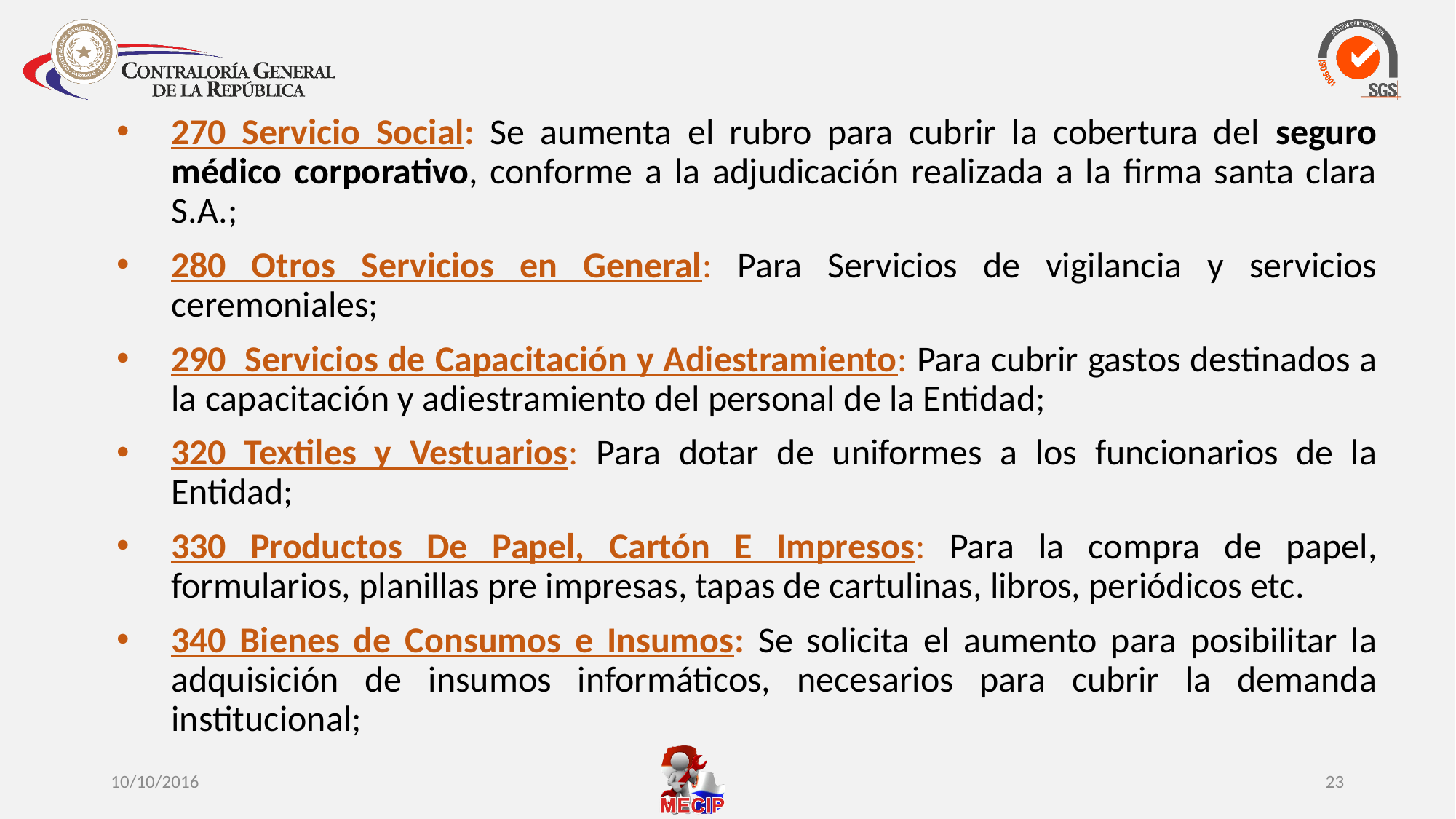

270 Servicio Social: Se aumenta el rubro para cubrir la cobertura del seguro médico corporativo, conforme a la adjudicación realizada a la firma santa clara S.A.;
280 Otros Servicios en General: Para Servicios de vigilancia y servicios ceremoniales;
290  Servicios de Capacitación y Adiestramiento: Para cubrir gastos destinados a la capacitación y adiestramiento del personal de la Entidad;
320 Textiles y Vestuarios: Para dotar de uniformes a los funcionarios de la Entidad;
330 Productos De Papel, Cartón E Impresos: Para la compra de papel, formularios, planillas pre impresas, tapas de cartulinas, libros, periódicos etc.
340 Bienes de Consumos e Insumos: Se solicita el aumento para posibilitar la adquisición de insumos informáticos, necesarios para cubrir la demanda institucional;

10/10/2016
23